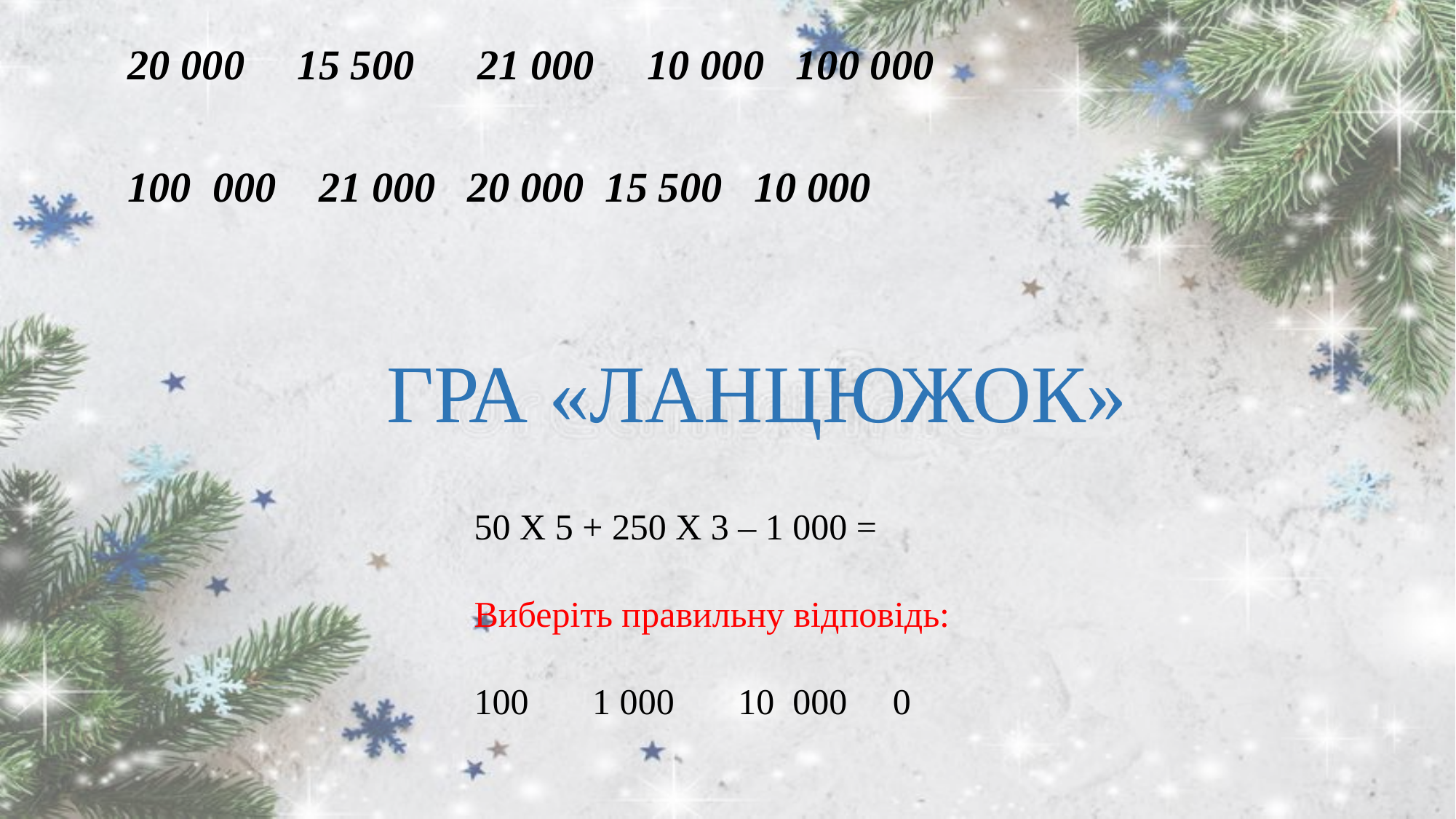

20 000     15 500      21 000     10 000   100 000

100  000    21 000   20 000  15 500   10 000
ГРА «ЛАНЦЮЖОК»
50 Х 5 + 250 Х 3 – 1 000 =

Виберіть правильну відповідь:

100       1 000       10  000     0